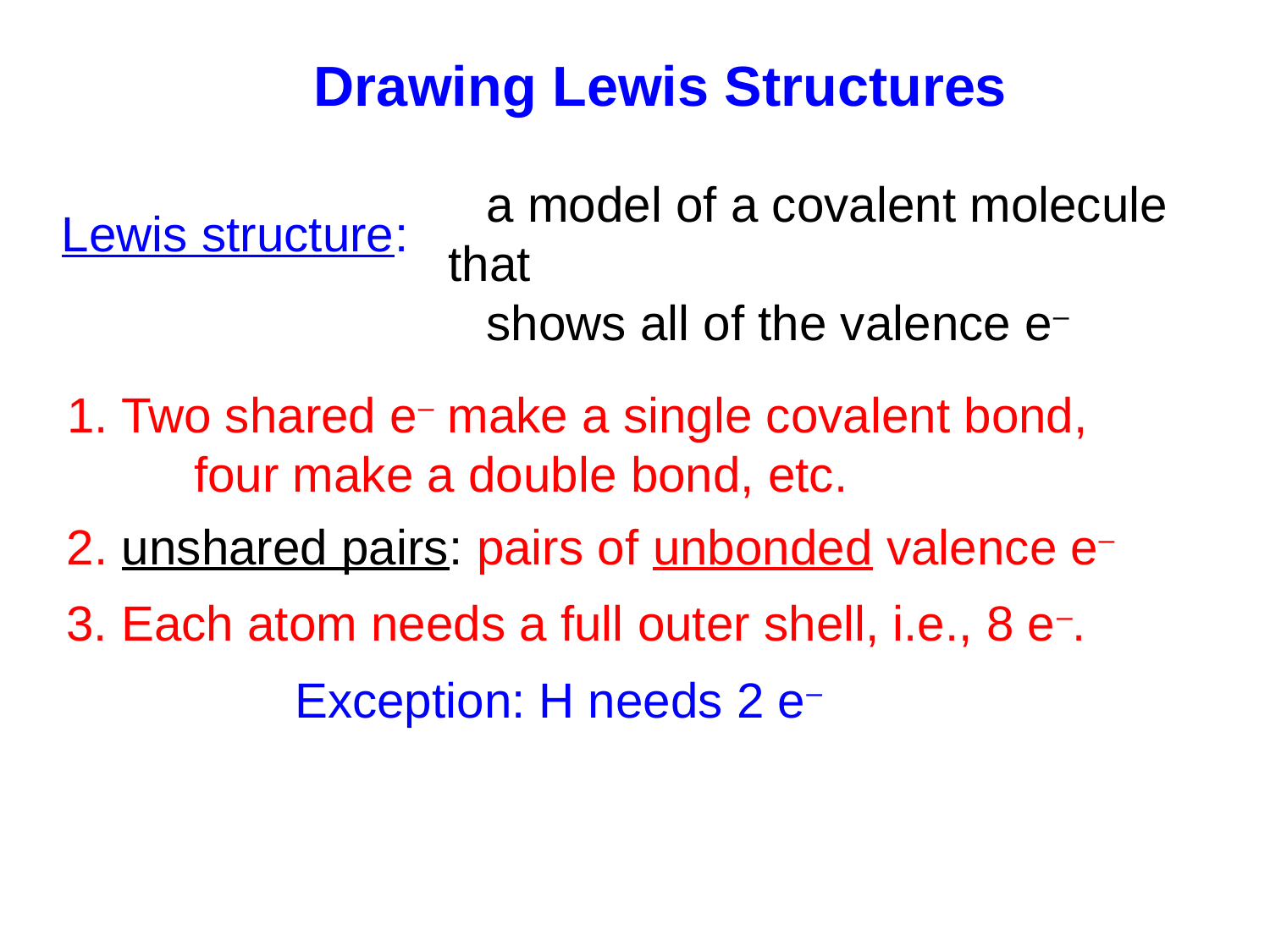

Drawing Lewis Structures
Lewis structure:
a model of a covalent molecule that
shows all of the valence e–
1. Two shared e– make a single covalent bond,
	four make a double bond, etc.
2. unshared pairs: pairs of unbonded valence e–
3. Each atom needs a full outer shell, i.e., 8 e–.
Exception: H needs 2 e–